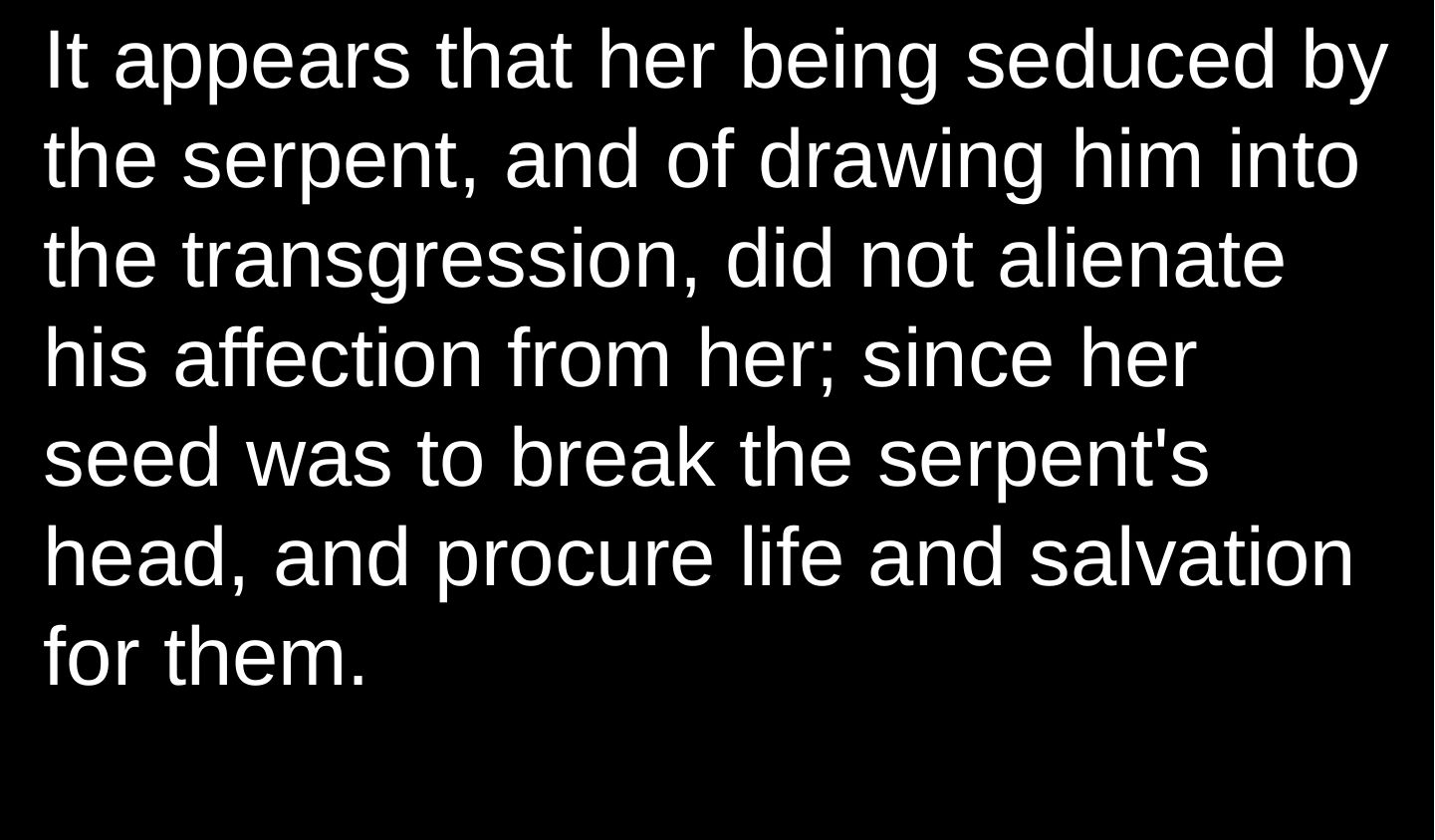

It appears that her being seduced by the serpent, and of drawing him into the transgression, did not alienate his affection from her; since her seed was to break the serpent's head, and procure life and salvation for them.